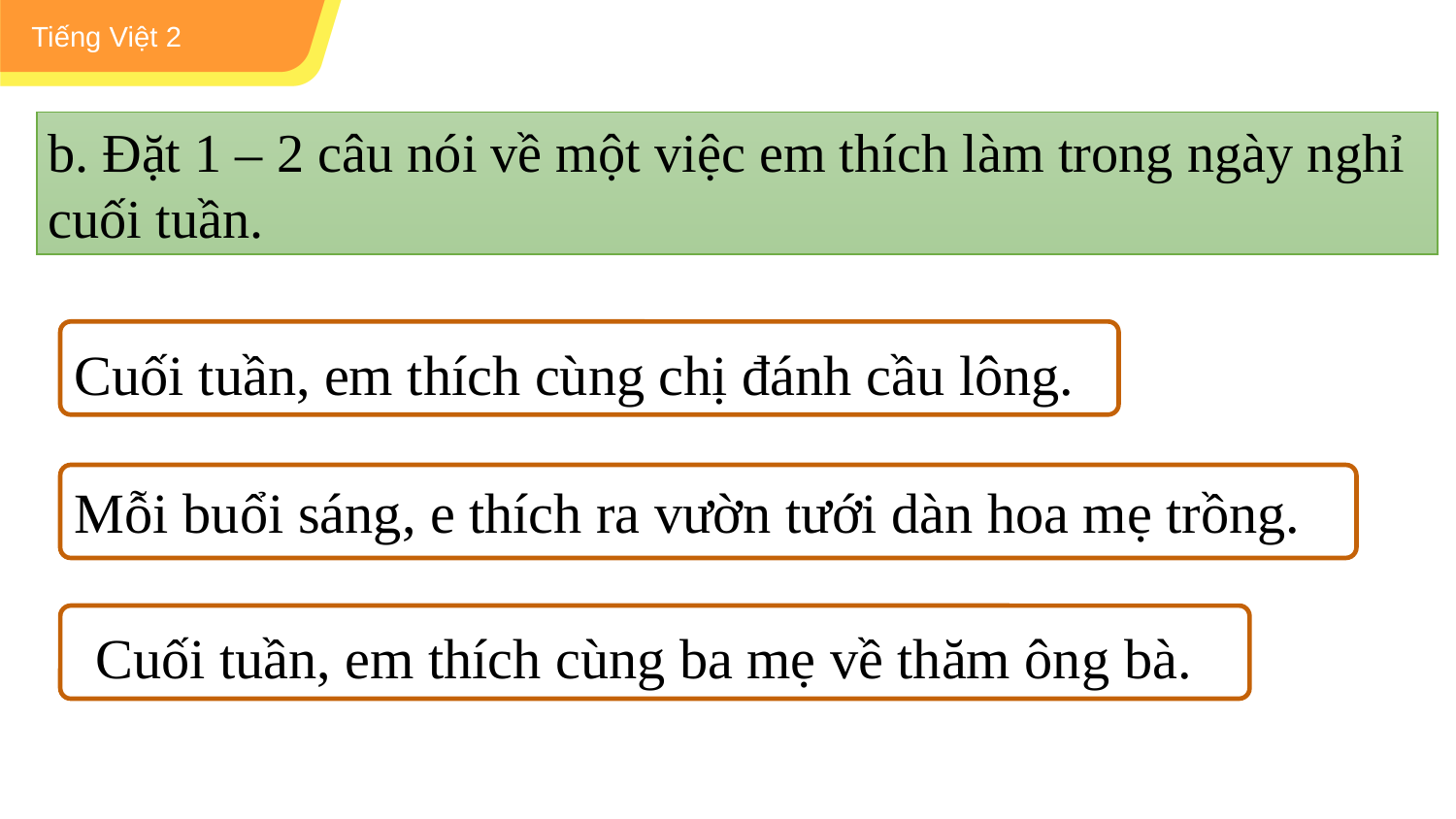

b. Đặt 1 – 2 câu nói về một việc em thích làm trong ngày nghỉ cuối tuần.

Cuối tuần, em thích cùng chị đánh cầu lông.

Mỗi buổi sáng, e thích ra vườn tưới dàn hoa mẹ trồng.

Cuối tuần, em thích cùng ba mẹ về thăm ông bà.